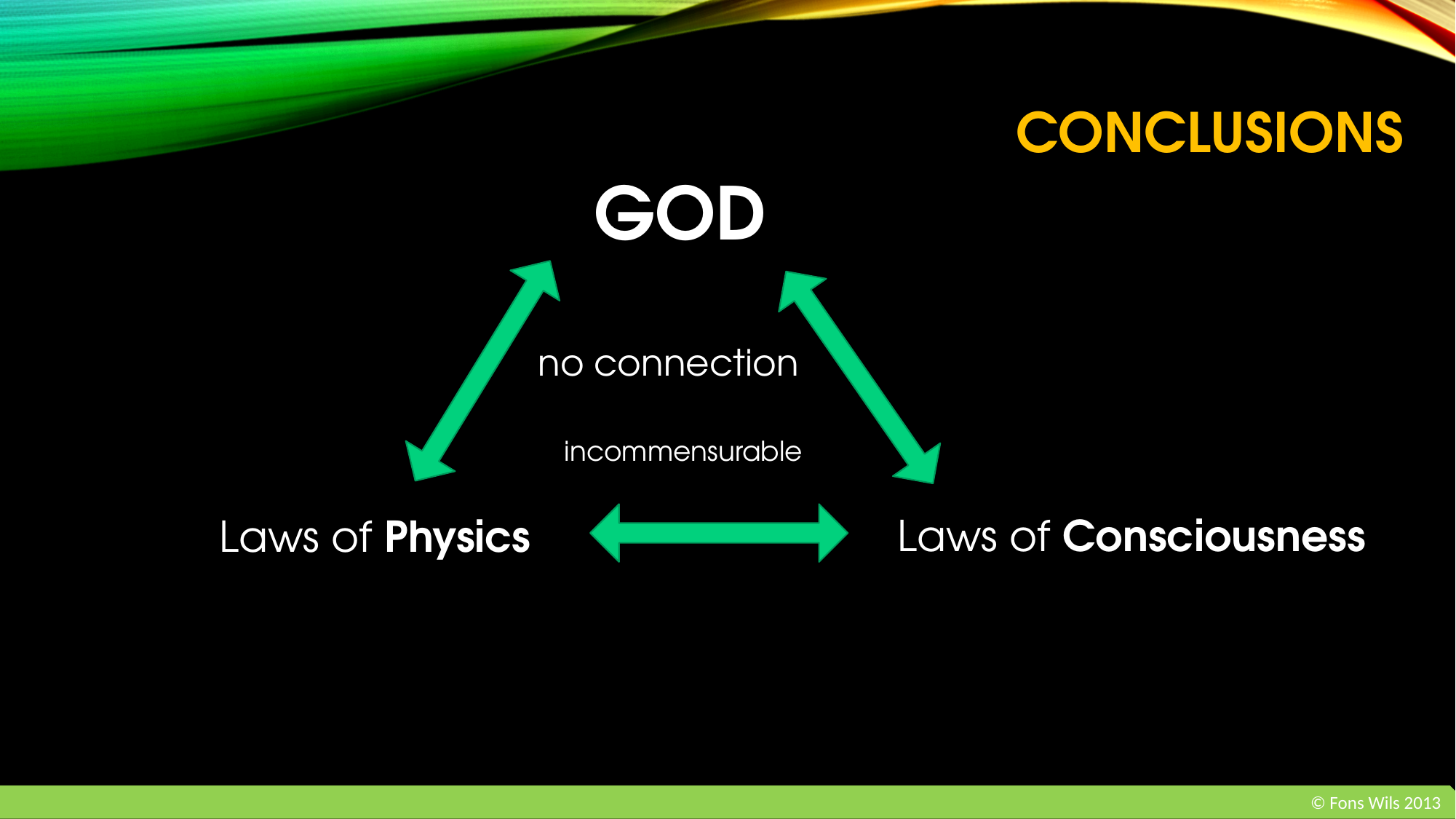

# Conclusions
GOD

no connection

    incommensurable

Laws of Physics
Laws of Consciousness